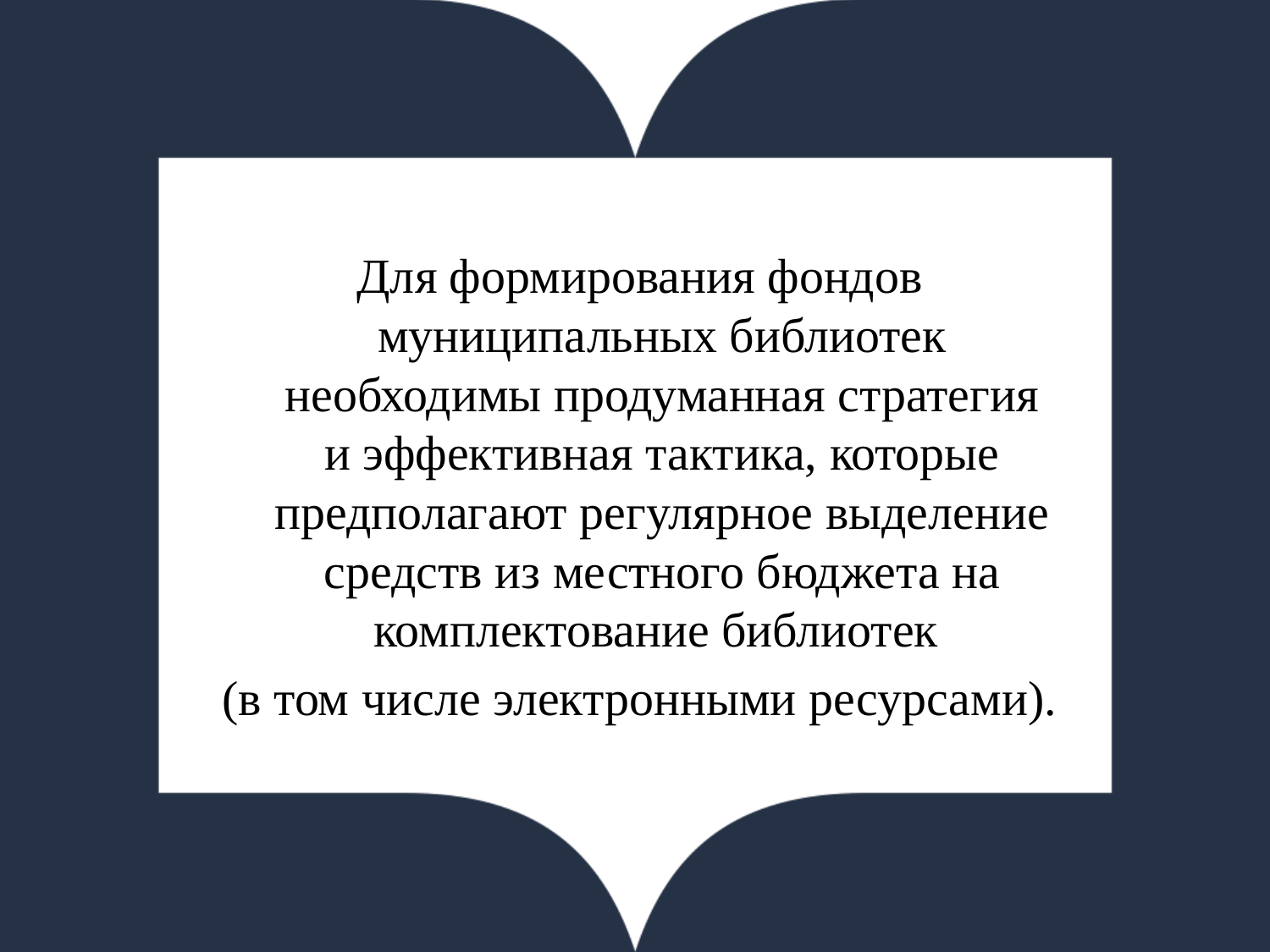

Для формирования фондов муниципальных библиотек необходимы продуманная стратегия и эффективная тактика, которые предполагают регулярное выделение средств из местного бюджета на комплектование библиотек
(в том числе электронными ресурсами).